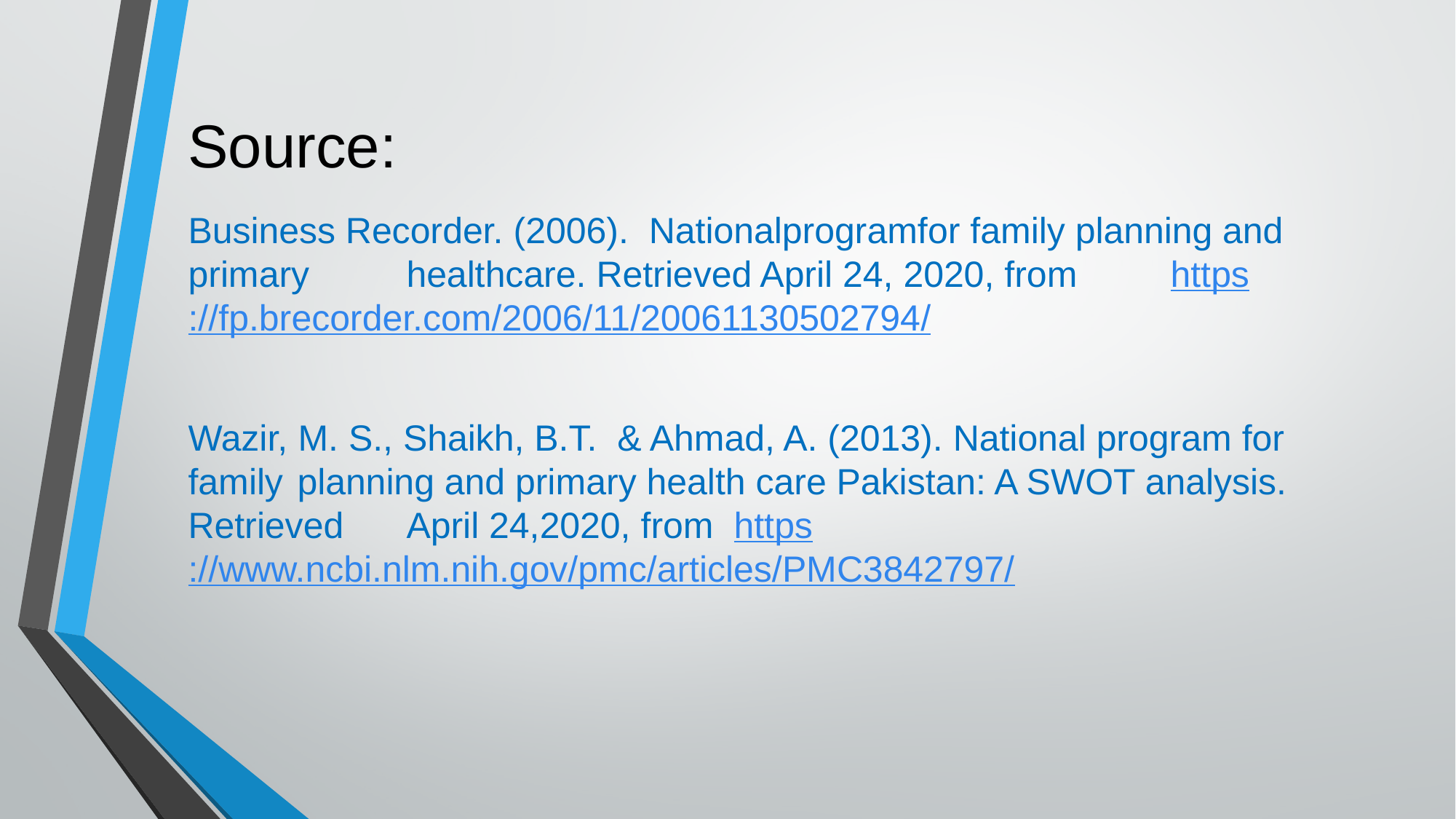

# Source:
Business Recorder. (2006).  Nationalprogramfor family planning and primary 	healthcare. Retrieved April 24, 2020, from 	https://fp.brecorder.com/2006/11/20061130502794/

Wazir, M. S., Shaikh, B.T.  & Ahmad, A. (2013). National program for family	planning and primary health care Pakistan: A SWOT analysis. Retrieved 	April 24,2020, from 	https://www.ncbi.nlm.nih.gov/pmc/articles/PMC3842797/